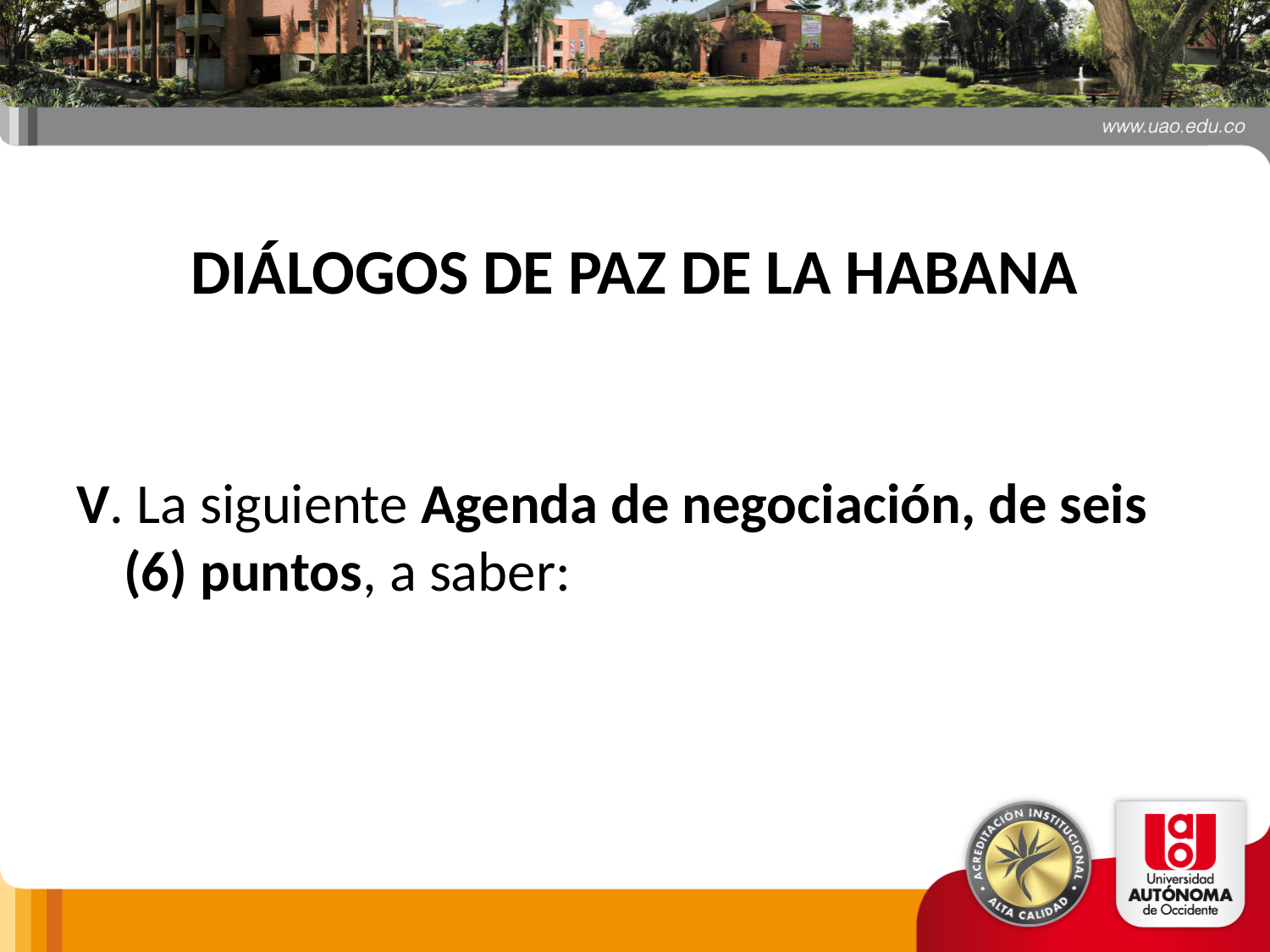

# DIÁLOGOS DE PAZ DE LA HABANA
V. La siguiente Agenda de negociación, de seis (6) puntos, a saber: